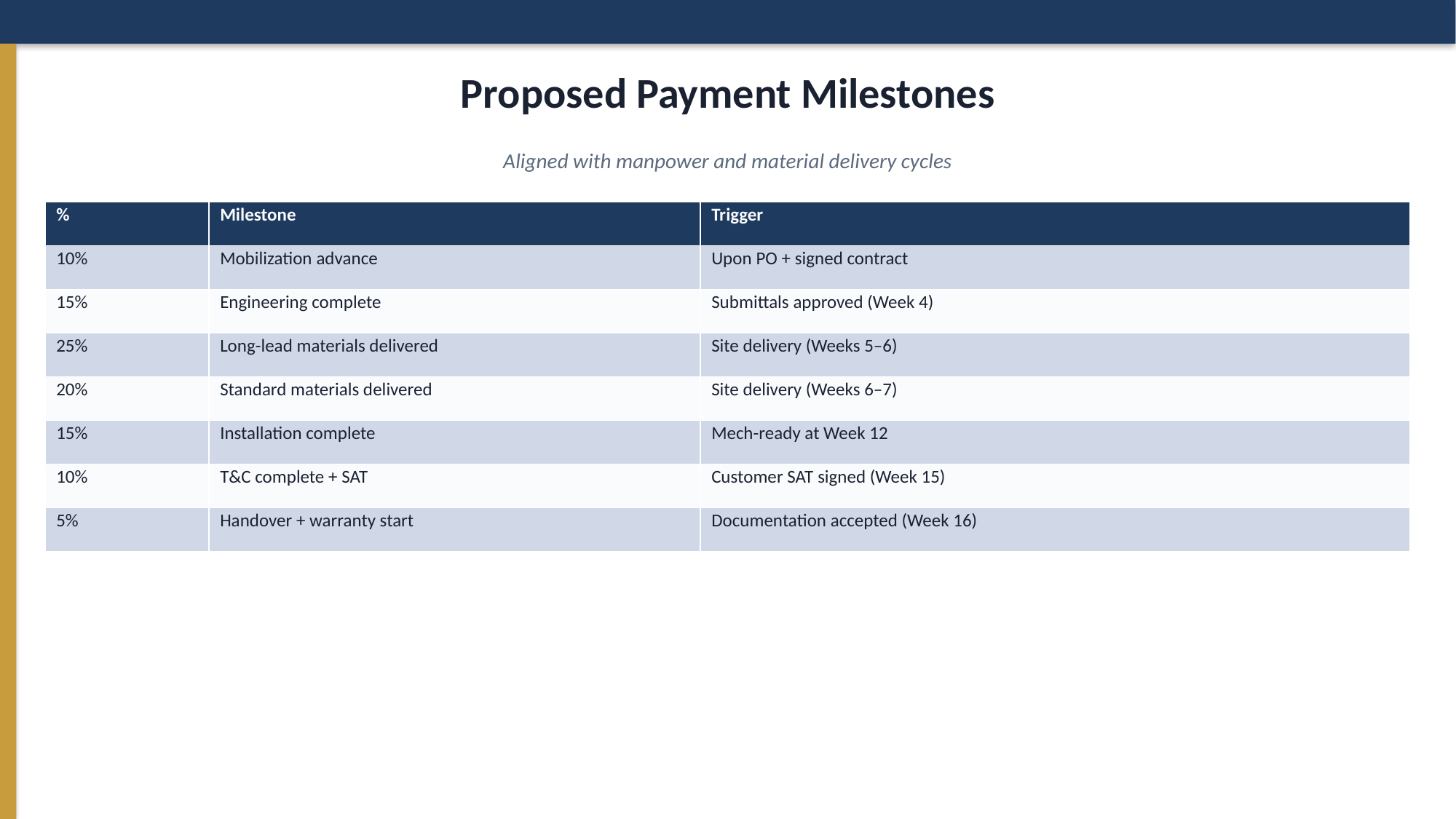

Proposed Payment Milestones
Aligned with manpower and material delivery cycles
| % | Milestone | Trigger |
| --- | --- | --- |
| 10% | Mobilization advance | Upon PO + signed contract |
| 15% | Engineering complete | Submittals approved (Week 4) |
| 25% | Long-lead materials delivered | Site delivery (Weeks 5–6) |
| 20% | Standard materials delivered | Site delivery (Weeks 6–7) |
| 15% | Installation complete | Mech-ready at Week 12 |
| 10% | T&C complete + SAT | Customer SAT signed (Week 15) |
| 5% | Handover + warranty start | Documentation accepted (Week 16) |